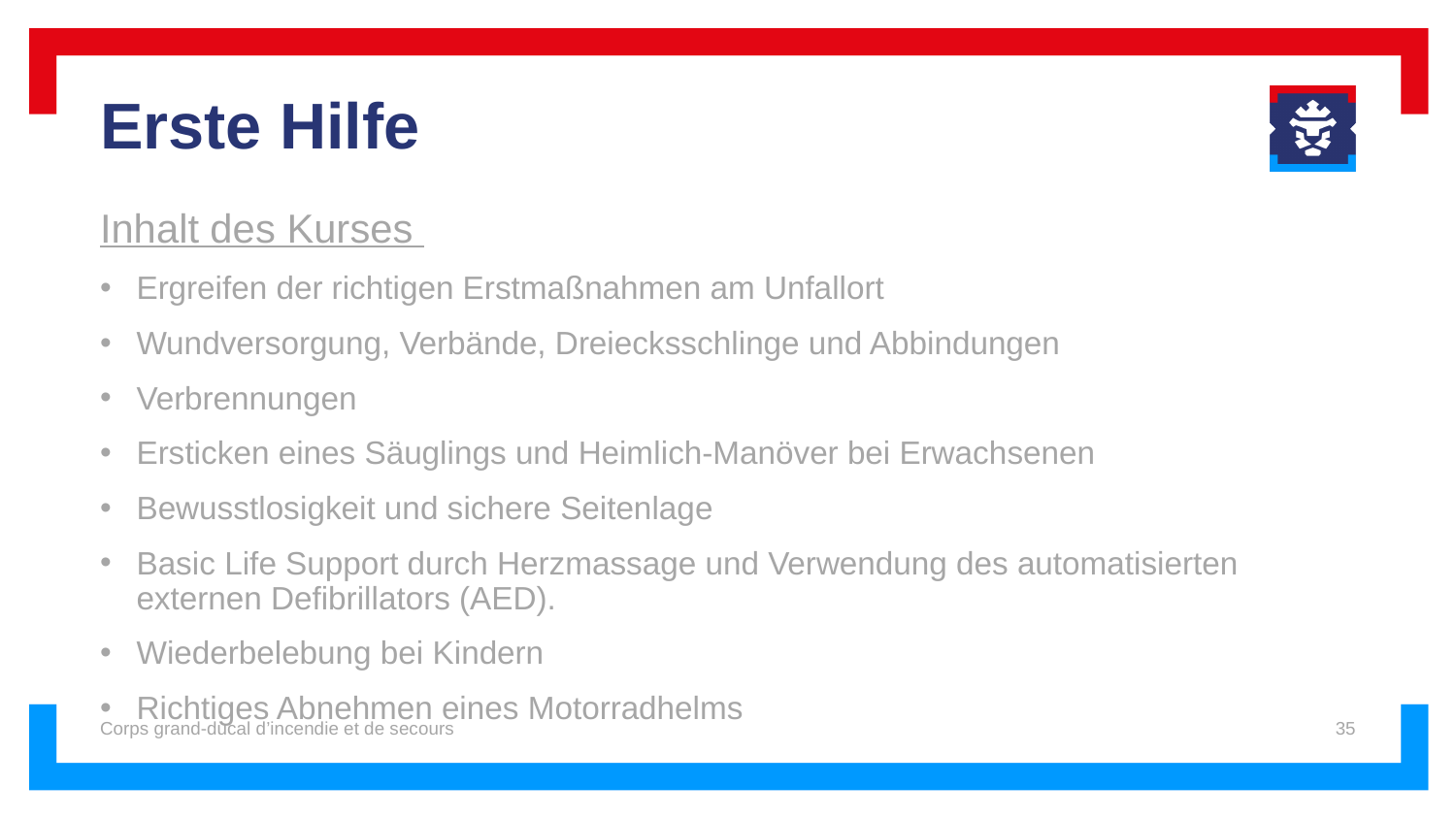

# Erste Hilfe
Inhalt des Kurses
Ergreifen der richtigen Erstmaßnahmen am Unfallort
Wundversorgung, Verbände, Dreiecksschlinge und Abbindungen
Verbrennungen
Ersticken eines Säuglings und Heimlich-Manöver bei Erwachsenen
Bewusstlosigkeit und sichere Seitenlage
Basic Life Support durch Herzmassage und Verwendung des automatisierten externen Defibrillators (AED).
Wiederbelebung bei Kindern
Richtiges Abnehmen eines Motorradhelms
Corps grand-ducal d’incendie et de secours
35